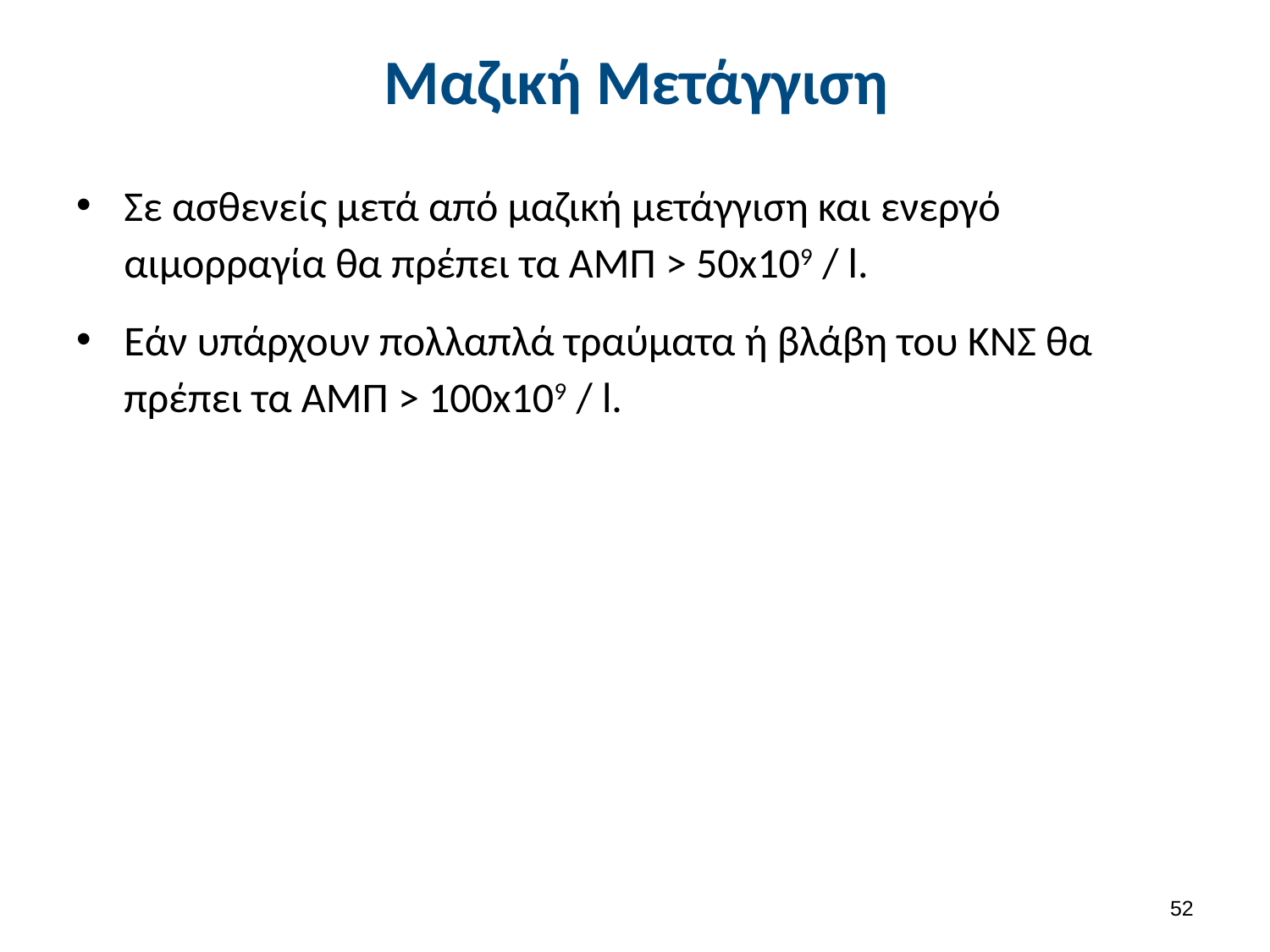

# Μαζική Μετάγγιση
Σε ασθενείς μετά από μαζική μετάγγιση και ενεργό αιμορραγία θα πρέπει τα ΑΜΠ > 50x109 / l.
Εάν υπάρχουν πολλαπλά τραύματα ή βλάβη του ΚΝΣ θα πρέπει τα ΑΜΠ > 100x109 / l.
52